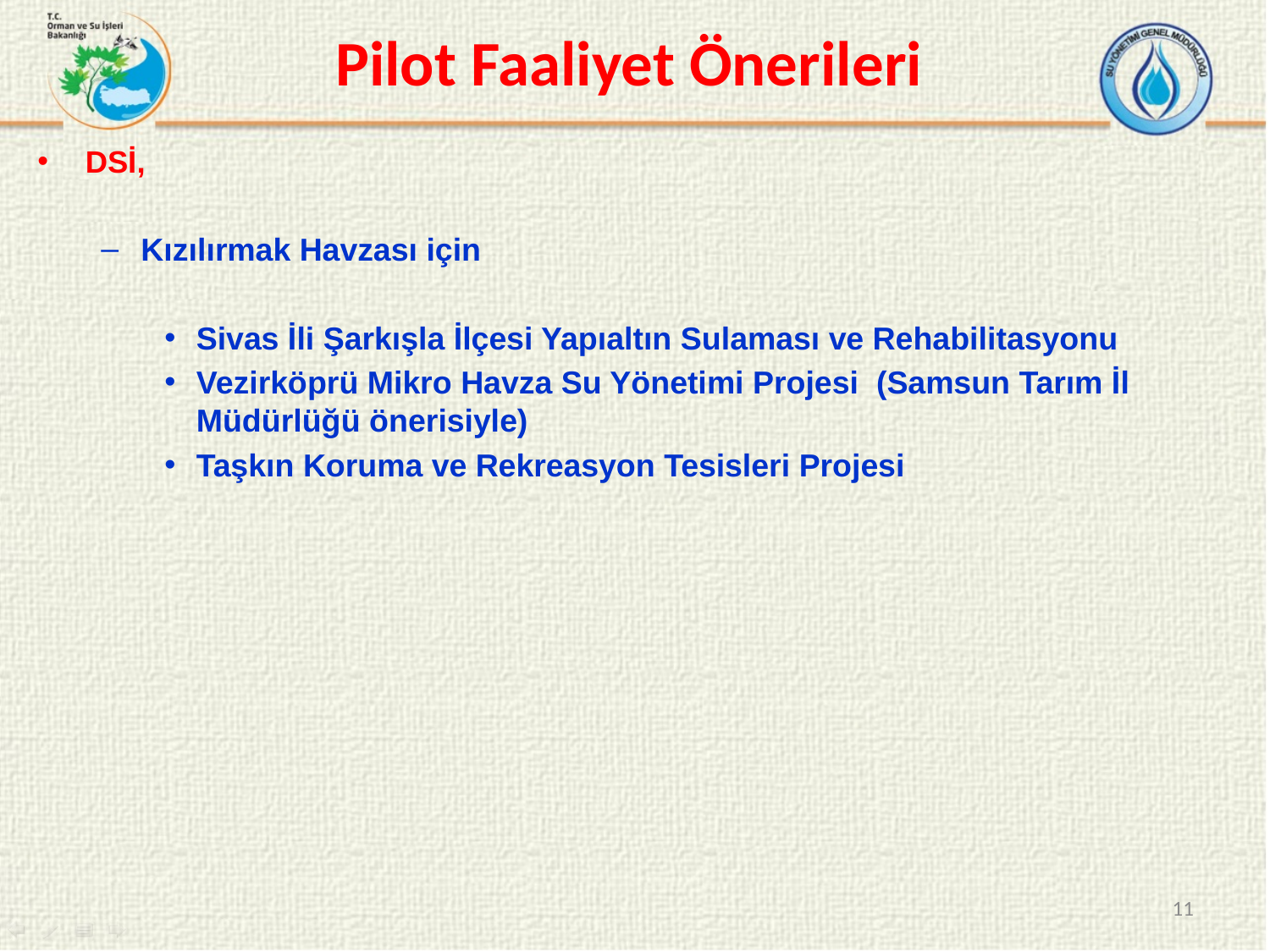

# Pilot Faaliyet Önerileri
DSİ,

Kızılırmak Havzası için

Sivas İli Şarkışla İlçesi Yapıaltın Sulaması ve Rehabilitasyonu
Vezirköprü Mikro Havza Su Yönetimi Projesi  (Samsun Tarım İl Müdürlüğü önerisiyle)
Taşkın Koruma ve Rekreasyon Tesisleri Projesi

11